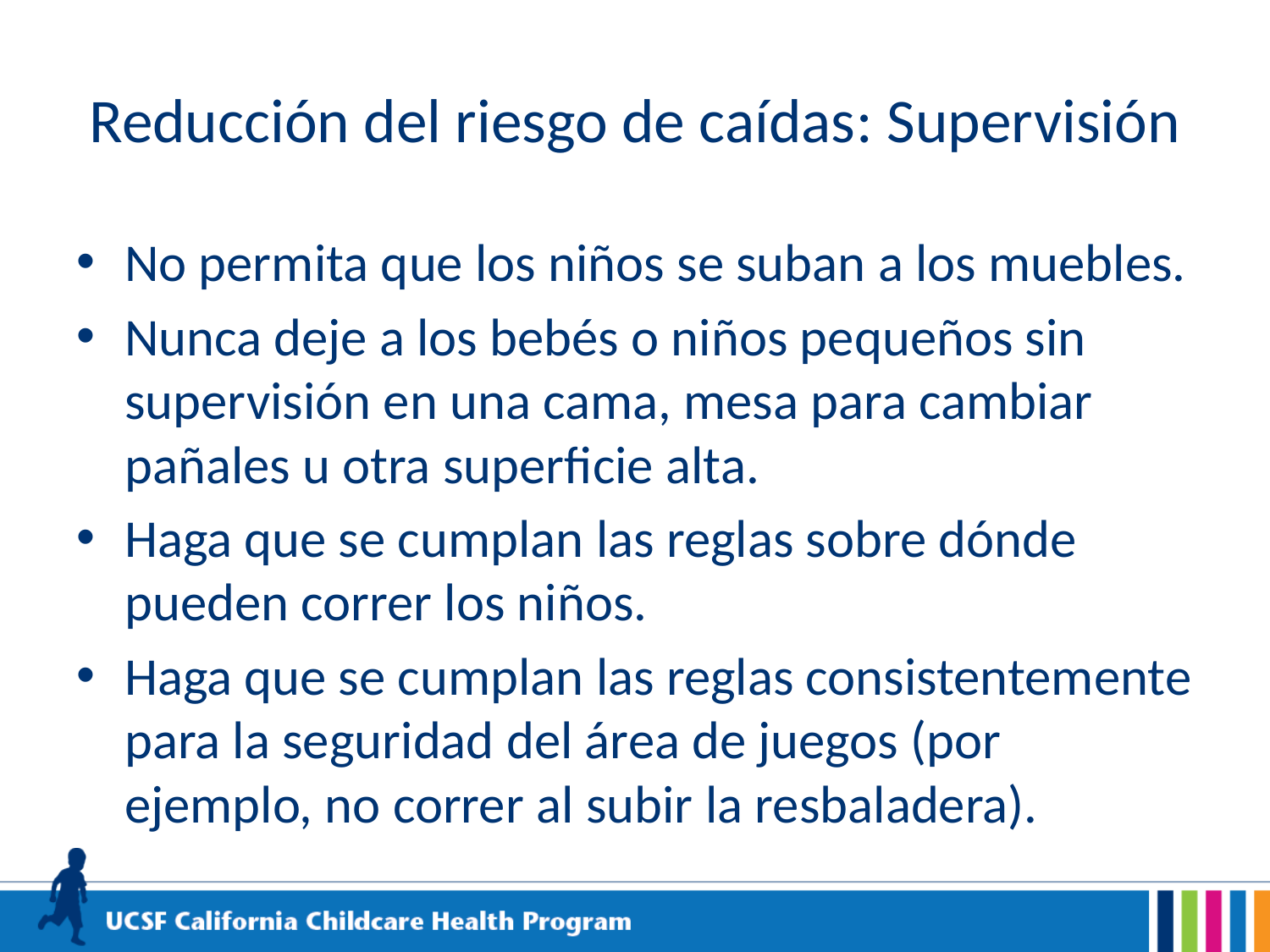

# Reducción del riesgo de caídas: Supervisión
No permita que los niños se suban a los muebles.
Nunca deje a los bebés o niños pequeños sin supervisión en una cama, mesa para cambiar pañales u otra superficie alta.
Haga que se cumplan las reglas sobre dónde pueden correr los niños.
Haga que se cumplan las reglas consistentemente para la seguridad del área de juegos (por ejemplo, no correr al subir la resbaladera).